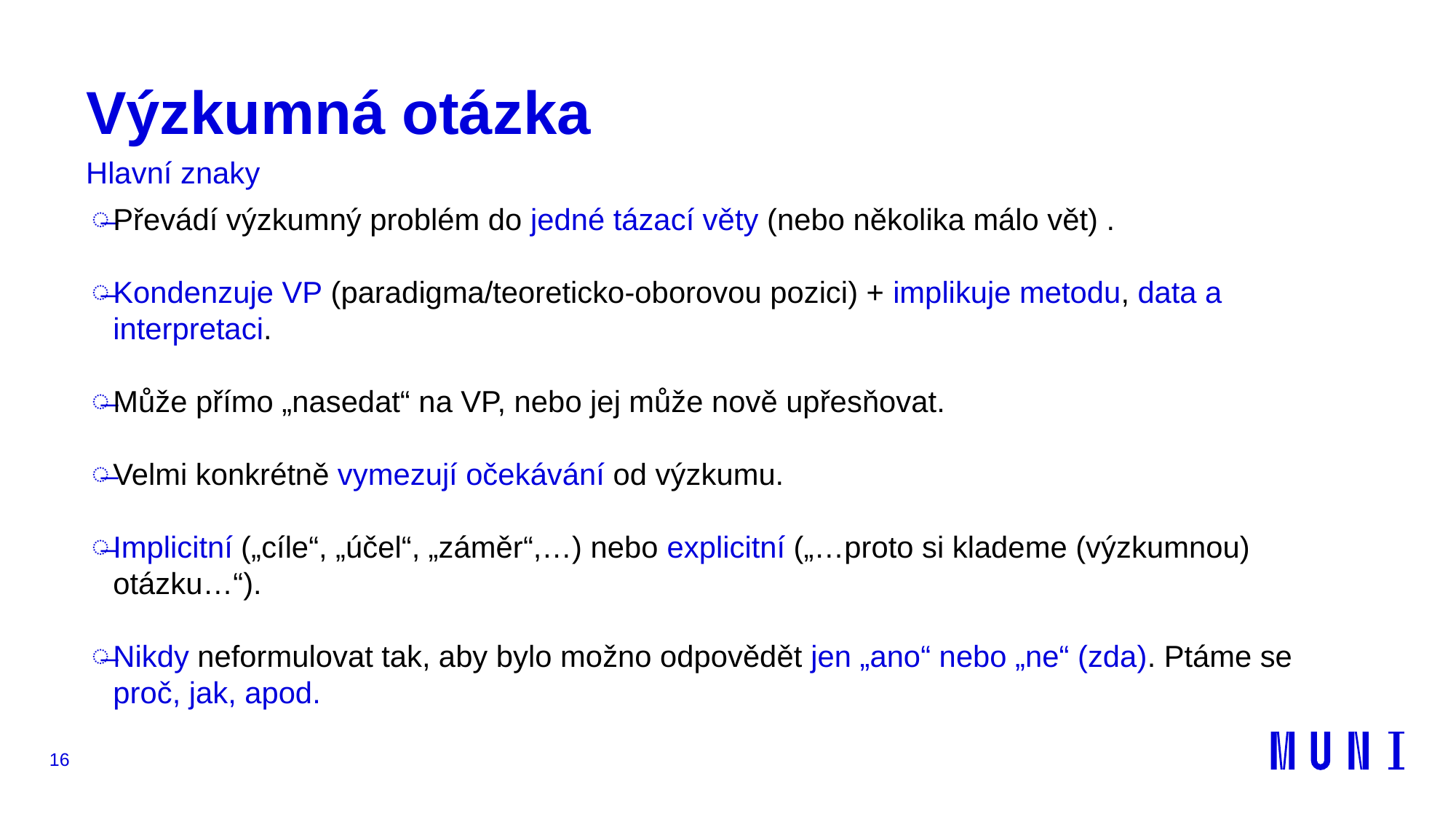

# Výzkumná otázka
Hlavní znaky
Převádí výzkumný problém do jedné tázací věty (nebo několika málo vět) .

Kondenzuje VP (paradigma/teoreticko-oborovou pozici) + implikuje metodu, data a interpretaci.

Může přímo „nasedat“ na VP, nebo jej může nově upřesňovat.

Velmi konkrétně vymezují očekávání od výzkumu.

Implicitní („cíle“, „účel“, „záměr“,…) nebo explicitní („…proto si klademe (výzkumnou) otázku…“).

Nikdy neformulovat tak, aby bylo možno odpovědět jen „ano“ nebo „ne“ (zda). Ptáme se proč, jak, apod.

16